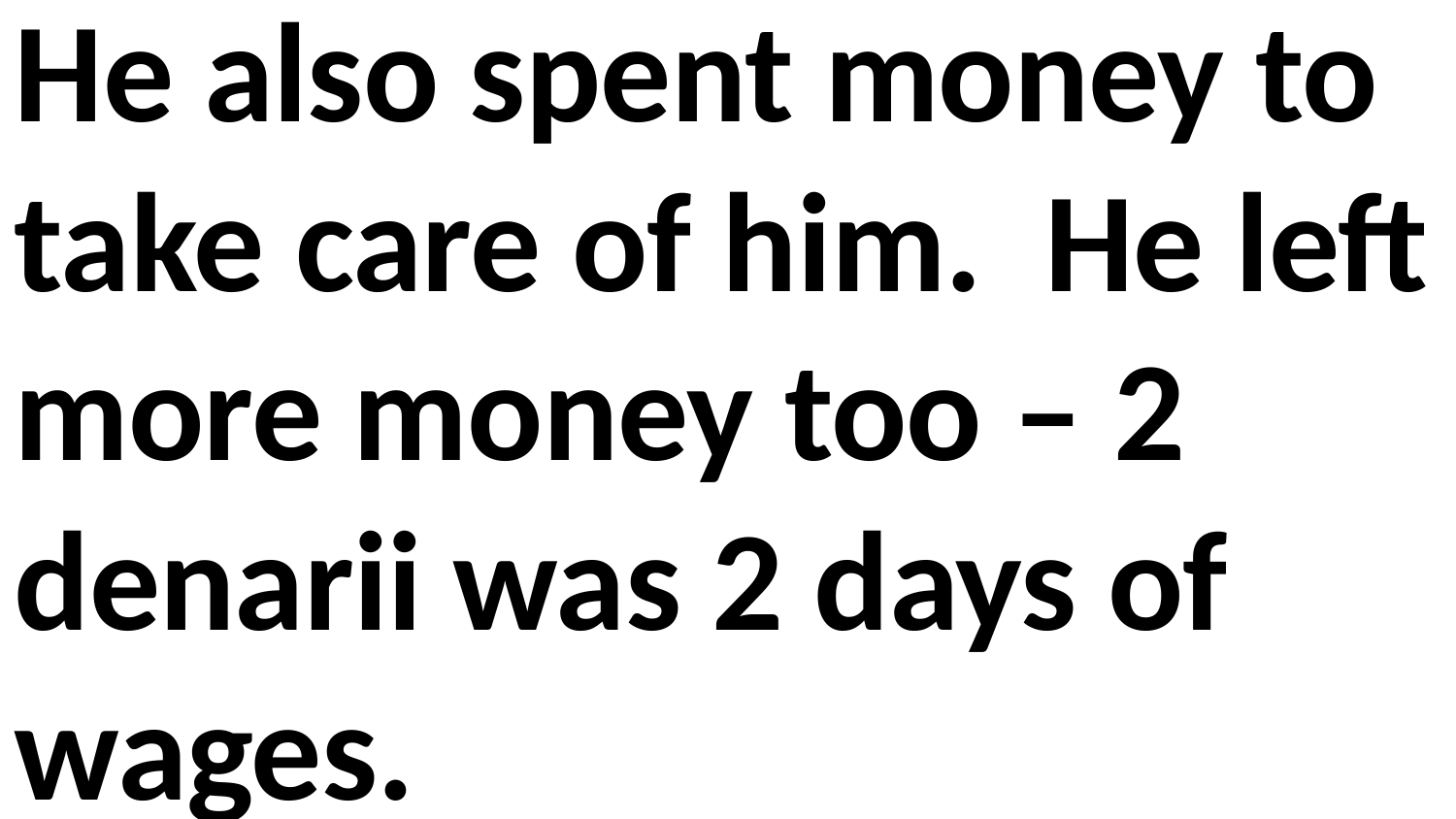

He also spent money to take care of him.  He left more money too – 2 denarii was 2 days of wages.